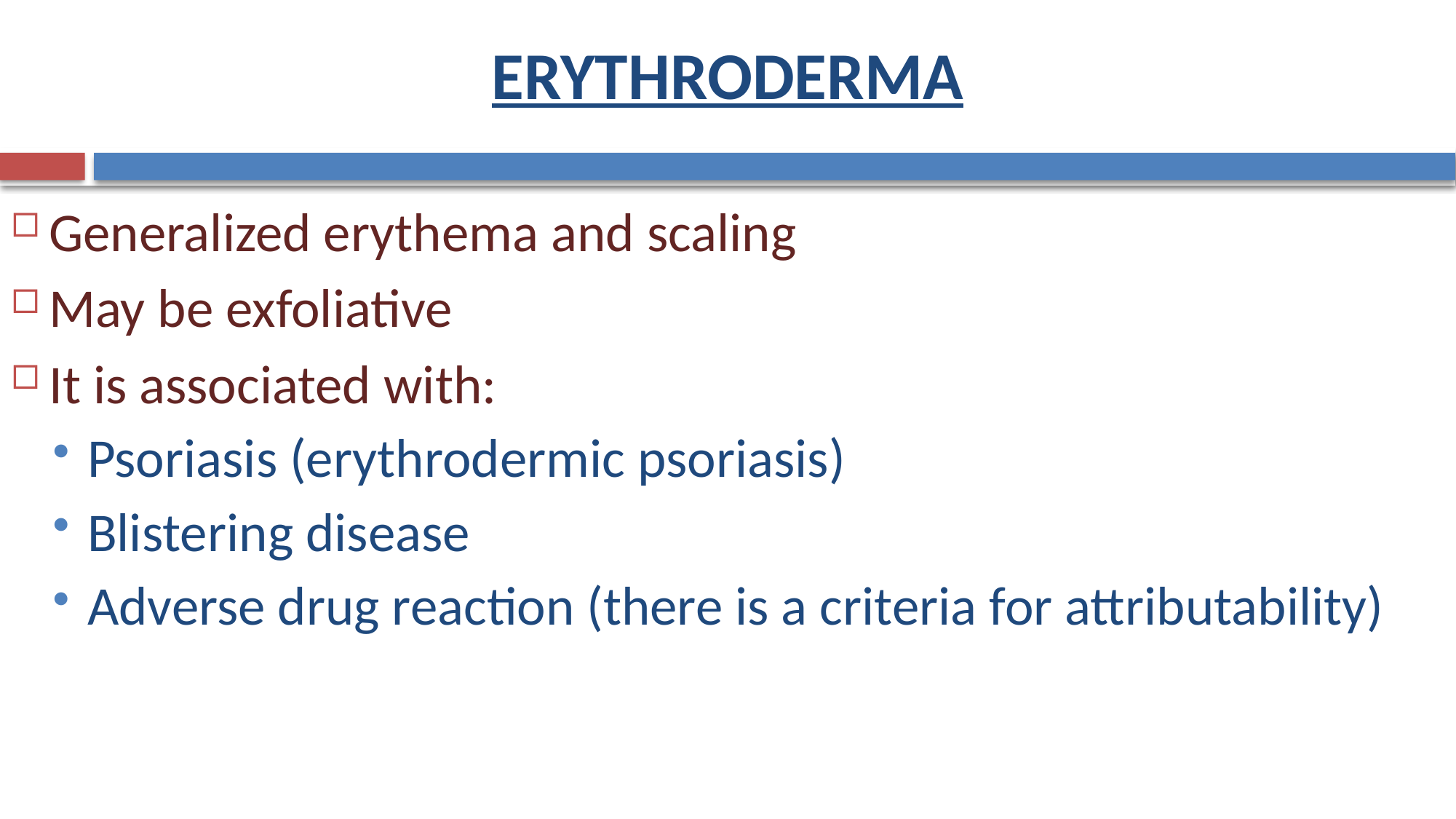

# ERYTHRODERMA
Generalized erythema and scaling
May be exfoliative
It is associated with:
Psoriasis (erythrodermic psoriasis)
Blistering disease
Adverse drug reaction (there is a criteria for attributability)